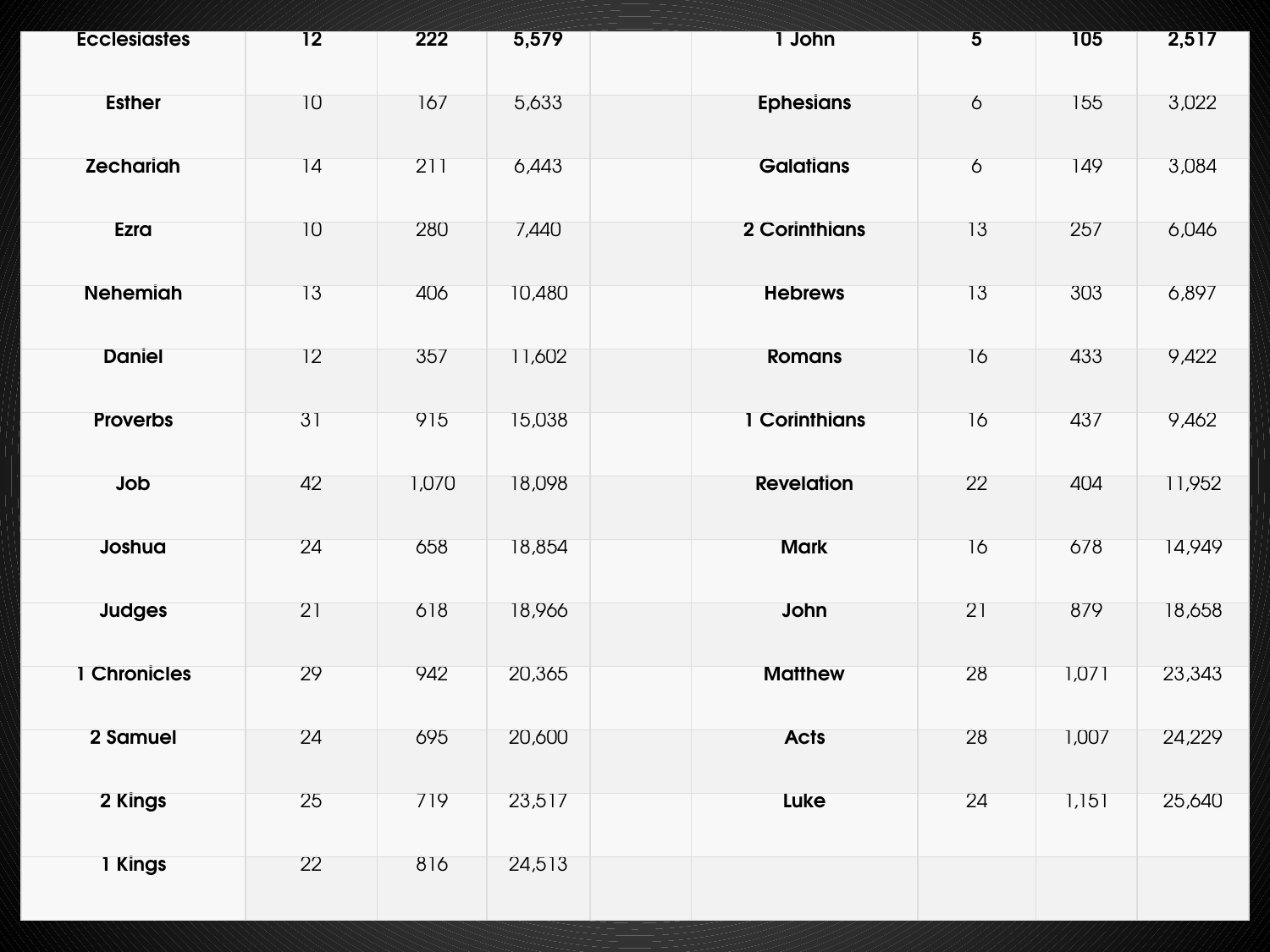

| Ecclesiastes | 12 | 222 | 5,579 |  | 1 John | 5 | 105 | 2,517 |
| --- | --- | --- | --- | --- | --- | --- | --- | --- |
| Esther | 10 | 167 | 5,633 |  | Ephesians | 6 | 155 | 3,022 |
| Zechariah | 14 | 211 | 6,443 |  | Galatians | 6 | 149 | 3,084 |
| Ezra | 10 | 280 | 7,440 |  | 2 Corinthians | 13 | 257 | 6,046 |
| Nehemiah | 13 | 406 | 10,480 |  | Hebrews | 13 | 303 | 6,897 |
| Daniel | 12 | 357 | 11,602 |  | Romans | 16 | 433 | 9,422 |
| Proverbs | 31 | 915 | 15,038 |  | 1 Corinthians | 16 | 437 | 9,462 |
| Job | 42 | 1,070 | 18,098 |  | Revelation | 22 | 404 | 11,952 |
| Joshua | 24 | 658 | 18,854 |  | Mark | 16 | 678 | 14,949 |
| Judges | 21 | 618 | 18,966 |  | John | 21 | 879 | 18,658 |
| 1 Chronicles | 29 | 942 | 20,365 |  | Matthew | 28 | 1,071 | 23,343 |
| 2 Samuel | 24 | 695 | 20,600 |  | Acts | 28 | 1,007 | 24,229 |
| 2 Kings | 25 | 719 | 23,517 |  | Luke | 24 | 1,151 | 25,640 |
| 1 Kings | 22 | 816 | 24,513 |  |  |  |  |  |
#